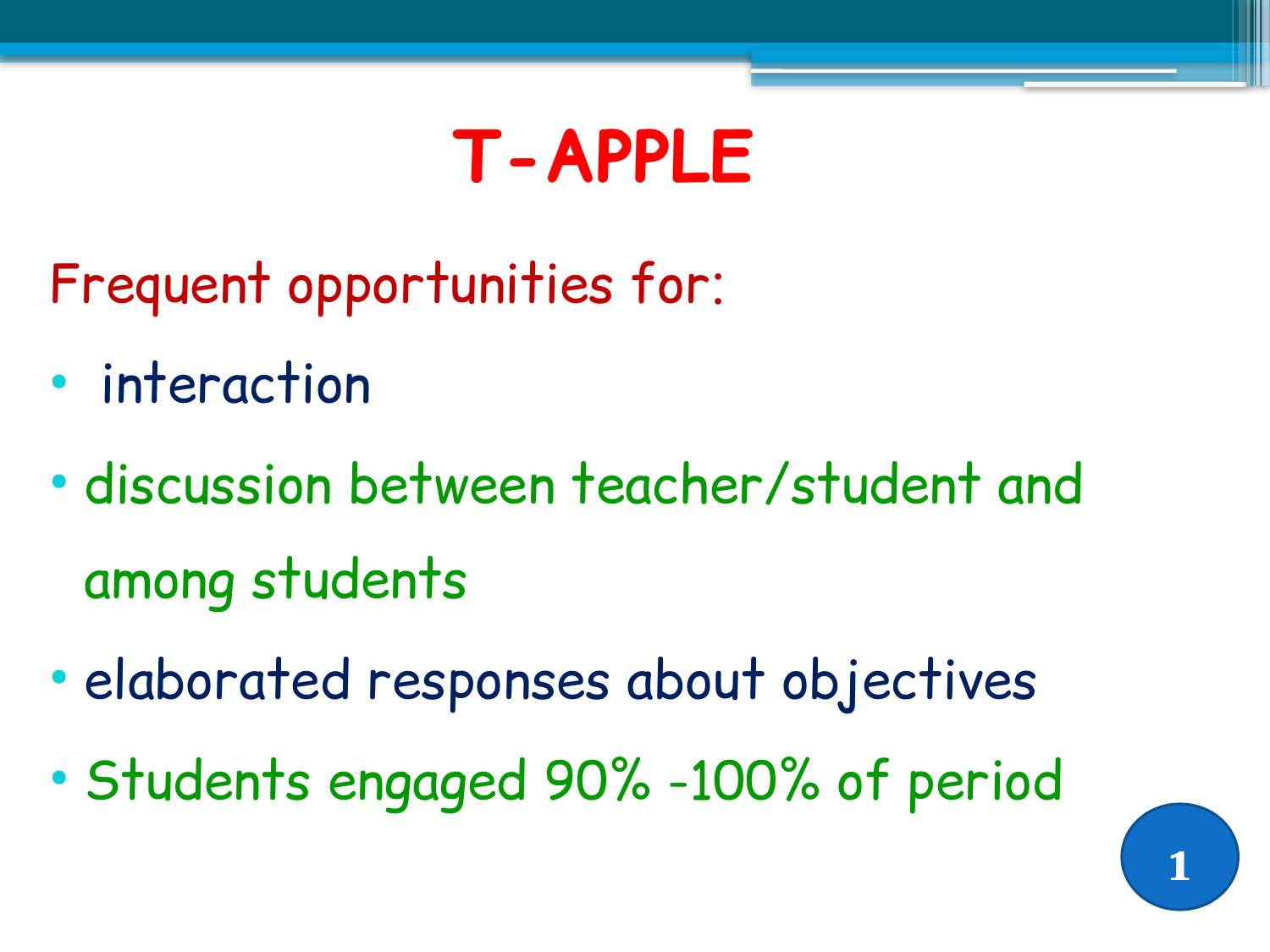

# T-APPLE
Frequent opportunities for:
 interaction
discussion between teacher/student and among students
elaborated responses about objectives
Students engaged 90% -100% of period

1